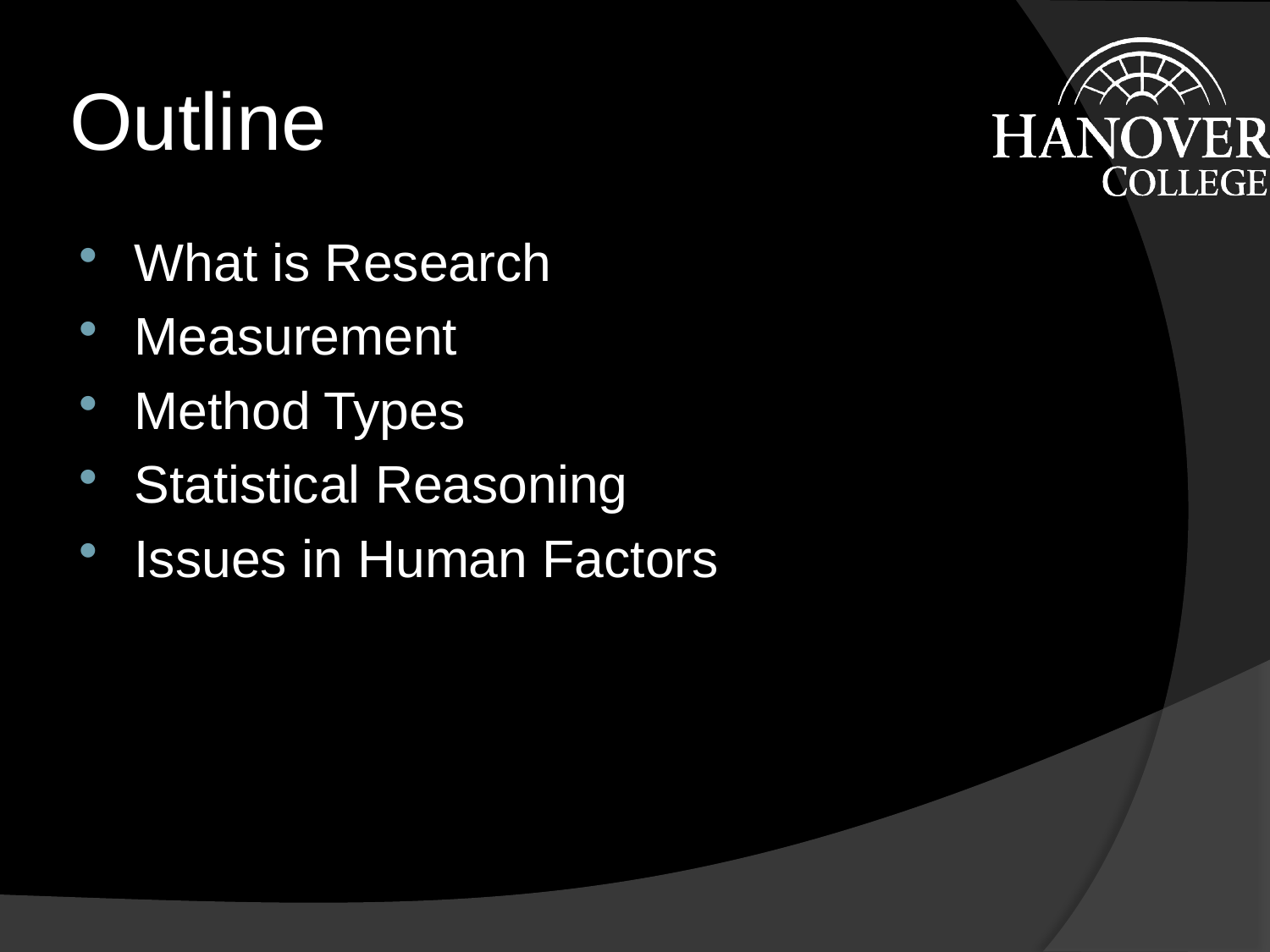

# Outline
What is Research
Measurement
Method Types
Statistical Reasoning
Issues in Human Factors